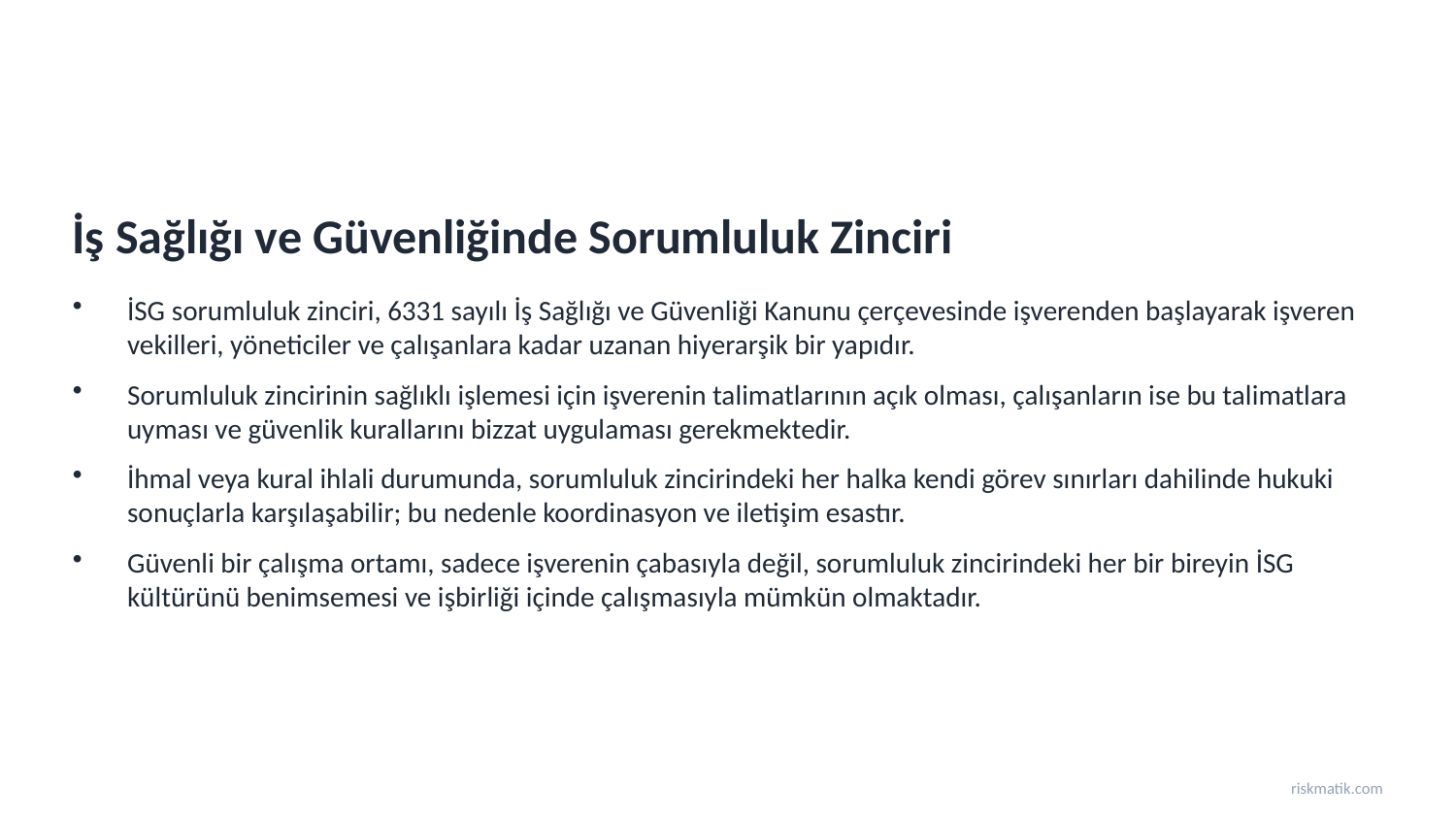

İş Sağlığı ve Güvenliğinde Sorumluluk Zinciri
İSG sorumluluk zinciri, 6331 sayılı İş Sağlığı ve Güvenliği Kanunu çerçevesinde işverenden başlayarak işveren vekilleri, yöneticiler ve çalışanlara kadar uzanan hiyerarşik bir yapıdır.
Sorumluluk zincirinin sağlıklı işlemesi için işverenin talimatlarının açık olması, çalışanların ise bu talimatlara uyması ve güvenlik kurallarını bizzat uygulaması gerekmektedir.
İhmal veya kural ihlali durumunda, sorumluluk zincirindeki her halka kendi görev sınırları dahilinde hukuki sonuçlarla karşılaşabilir; bu nedenle koordinasyon ve iletişim esastır.
Güvenli bir çalışma ortamı, sadece işverenin çabasıyla değil, sorumluluk zincirindeki her bir bireyin İSG kültürünü benimsemesi ve işbirliği içinde çalışmasıyla mümkün olmaktadır.
riskmatik.com